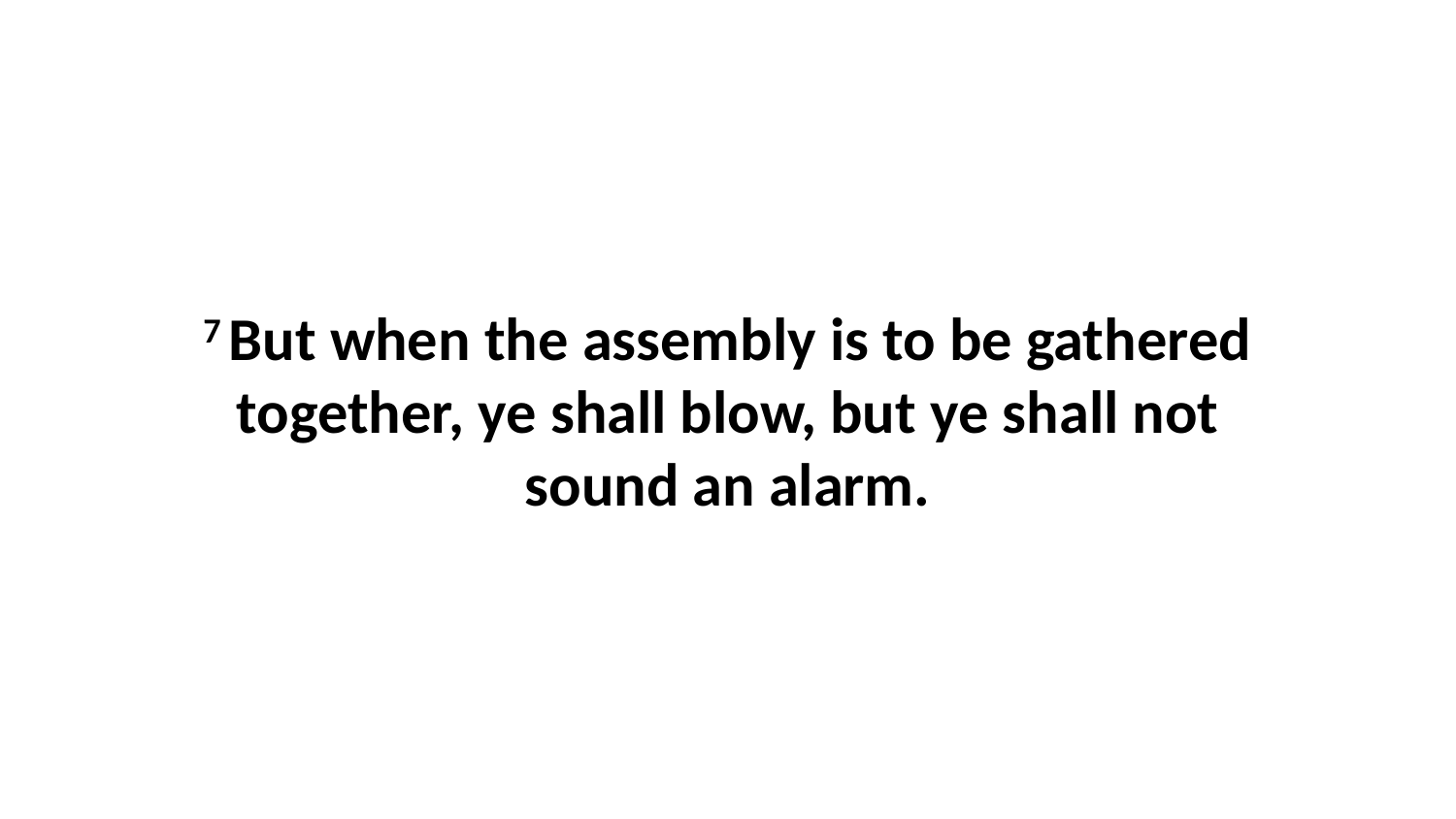

7 But when the assembly is to be gathered together, ye shall blow, but ye shall not sound an alarm.